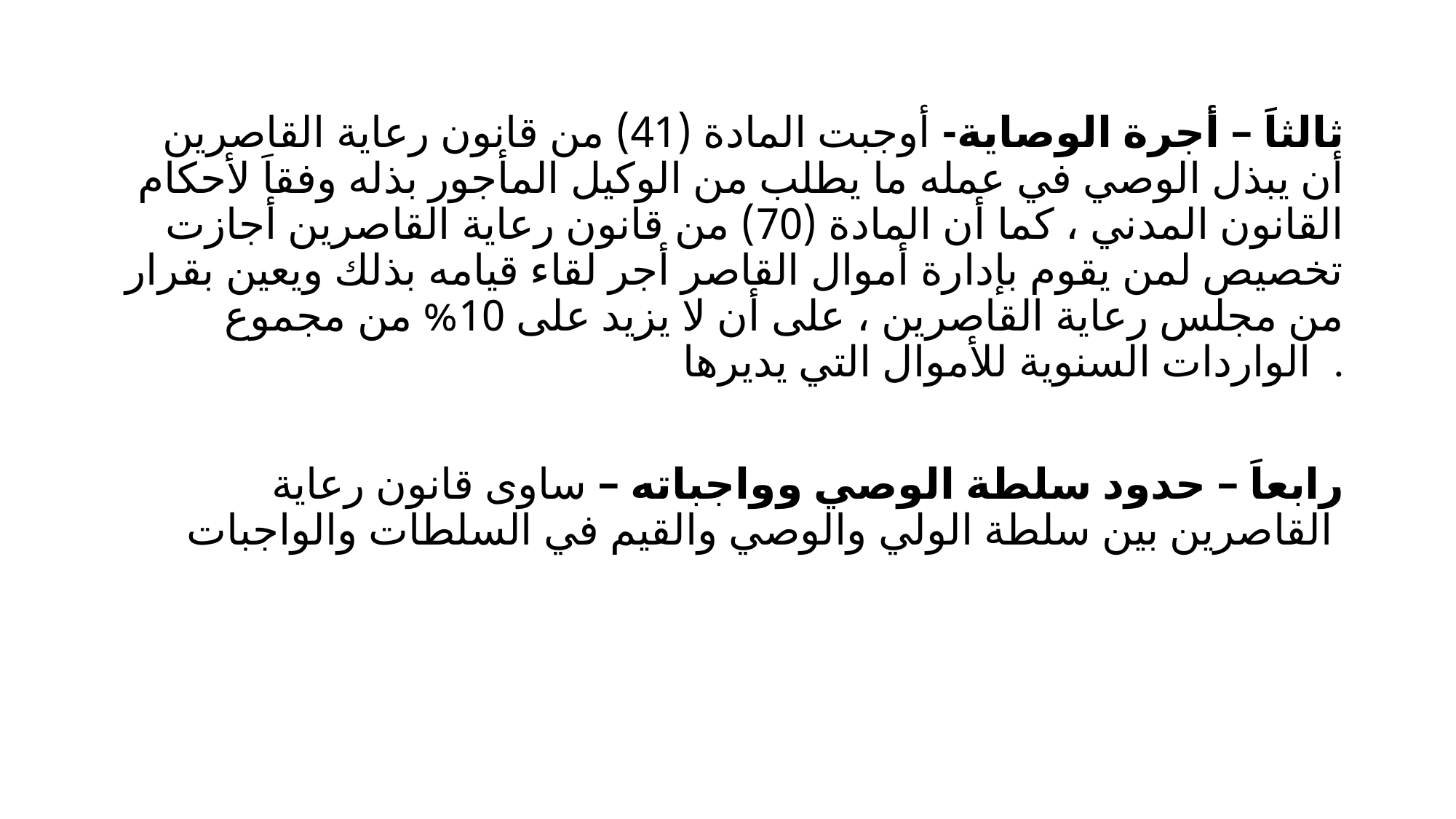

#
ثالثاَ – أجرة الوصاية- أوجبت المادة (41) من قانون رعاية القاصرين أن يبذل الوصي في عمله ما يطلب من الوكيل المأجور بذله وفقاَ لأحكام القانون المدني ، كما أن المادة (70) من قانون رعاية القاصرين أجازت تخصيص لمن يقوم بإدارة أموال القاصر أجر لقاء قيامه بذلك ويعين بقرار من مجلس رعاية القاصرين ، على أن لا يزيد على 10% من مجموع الواردات السنوية للأموال التي يديرها  .

رابعاَ – حدود سلطة الوصي وواجباته – ساوى قانون رعاية القاصرين بين سلطة الولي والوصي والقيم في السلطات والواجبات